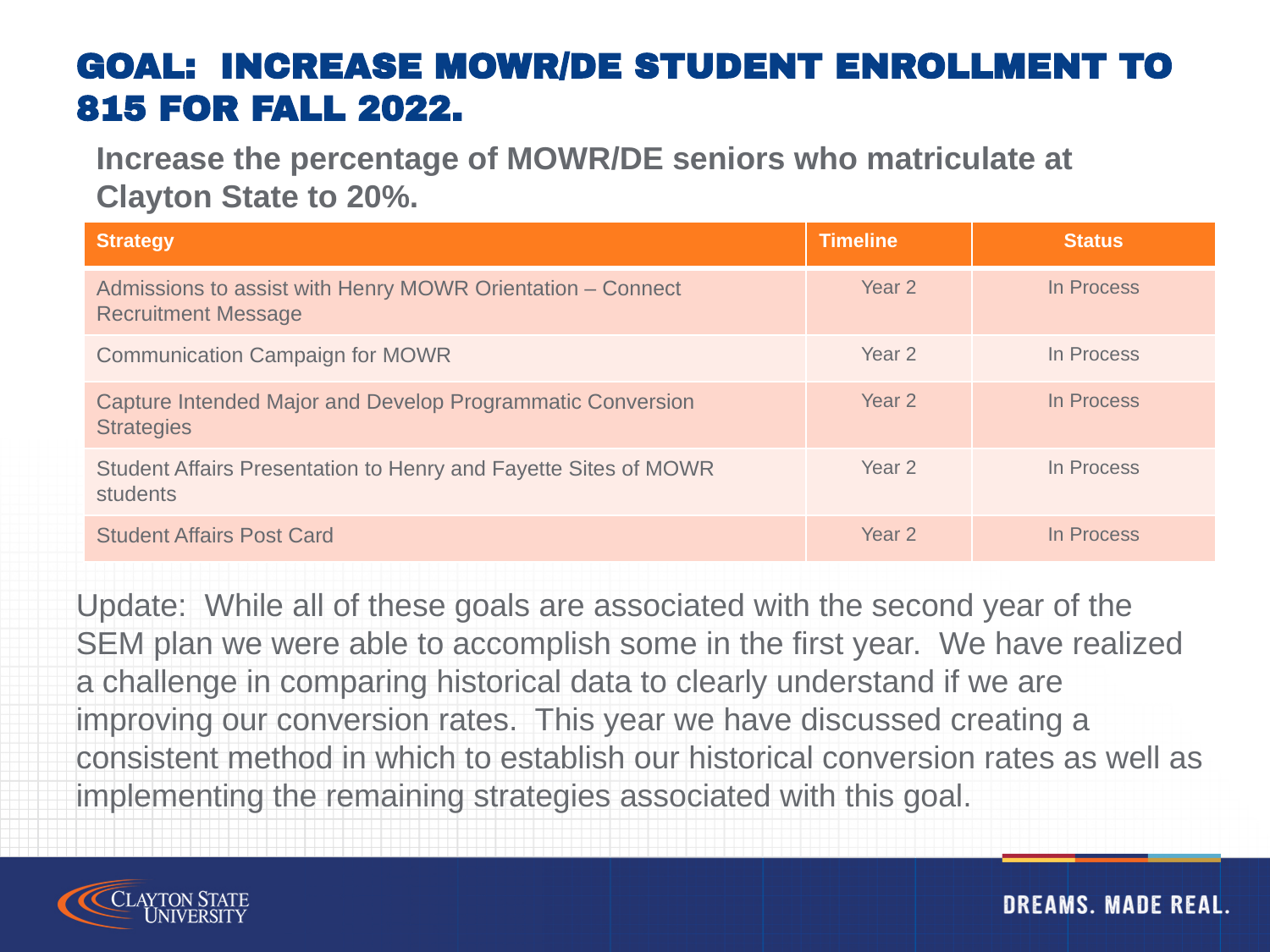

# Goal:  Increase MOWR/DE student enrollment to 815 for fall 2022.
Increase the percentage of MOWR/DE seniors who matriculate at Clayton State to 20%.
| Strategy | Timeline | Status |
| --- | --- | --- |
| Admissions to assist with Henry MOWR Orientation – Connect Recruitment Message | Year 2 | In Process |
| Communication Campaign for MOWR | Year 2 | In Process |
| Capture Intended Major and Develop Programmatic Conversion Strategies | Year 2 | In Process |
| Student Affairs Presentation to Henry and Fayette Sites of MOWR students | Year 2 | In Process |
| Student Affairs Post Card | Year 2 | In Process |
Update:  While all of these goals are associated with the second year of the SEM plan we were able to accomplish some in the first year.  We have realized a challenge in comparing historical data to clearly understand if we are improving our conversion rates.  This year we have discussed creating a consistent method in which to establish our historical conversion rates as well as implementing the remaining strategies associated with this goal.